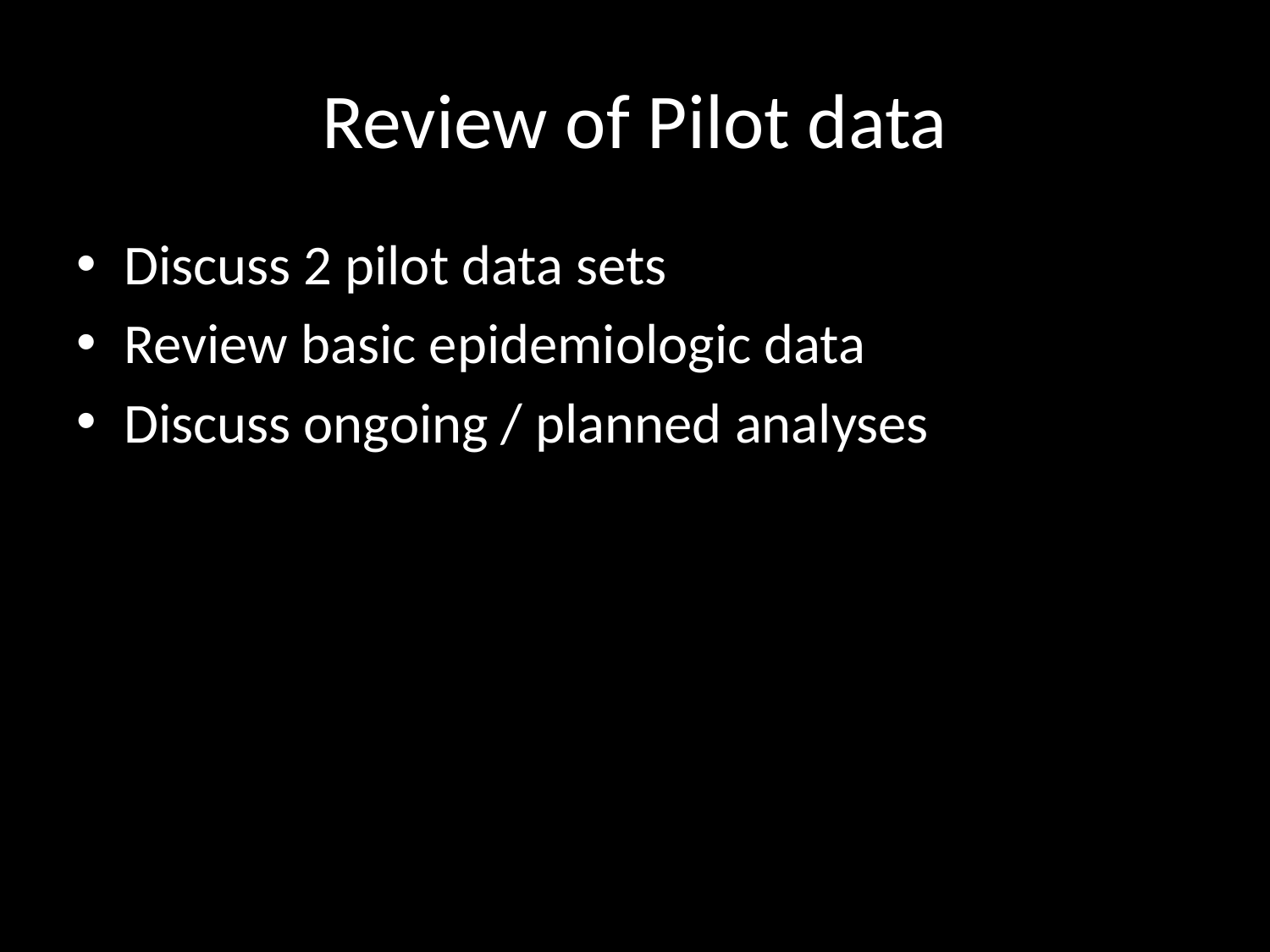

# Review of Pilot data
Discuss 2 pilot data sets
Review basic epidemiologic data
Discuss ongoing / planned analyses